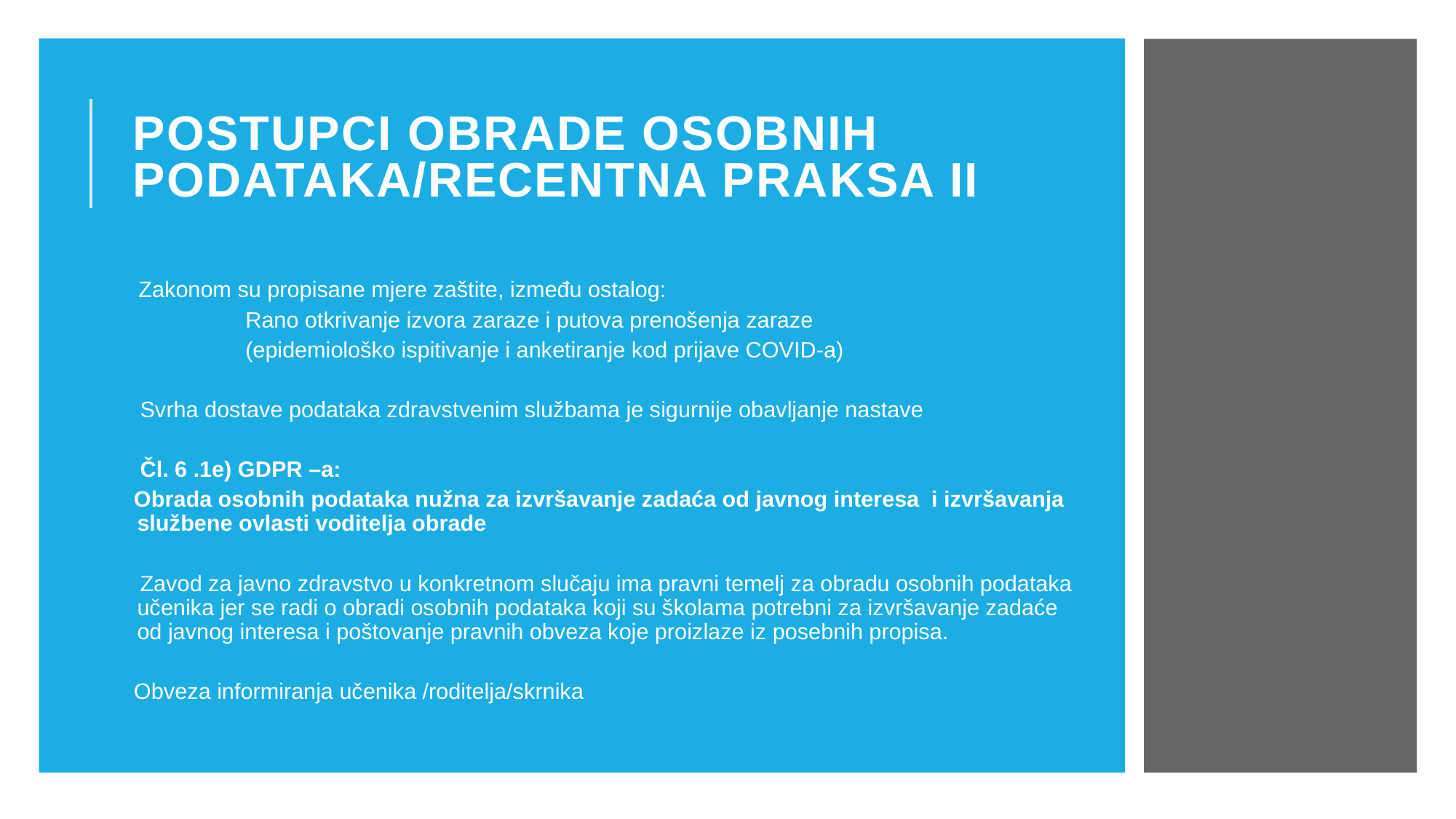

# POSTUPCI OBRADE OSOBNIH PODATAKA/RECENTNA PRAKSA II
  Zakonom su propisane mjere zaštite, između ostalog:
Rano otkrivanje izvora zaraze i putova prenošenja zaraze
(epidemiološko ispitivanje i anketiranje kod prijave COVID-a)

  Svrha dostave podataka zdravstvenim službama je sigurnije obavljanje nastave

  Čl. 6 .1e) GDPR –a:
 Obrada osobnih podataka nužna za izvršavanje zadaća od javnog interesa  i izvršavanja  službene ovlasti voditelja obrade

  Zavod za javno zdravstvo u konkretnom slučaju ima pravni temelj za obradu osobnih podataka učenika jer se radi o obradi osobnih podataka koji su školama potrebni za izvršavanje zadaće od javnog interesa i poštovanje pravnih obveza koje proizlaze iz posebnih propisa.

 Obveza informiranja učenika /roditelja/skrnika